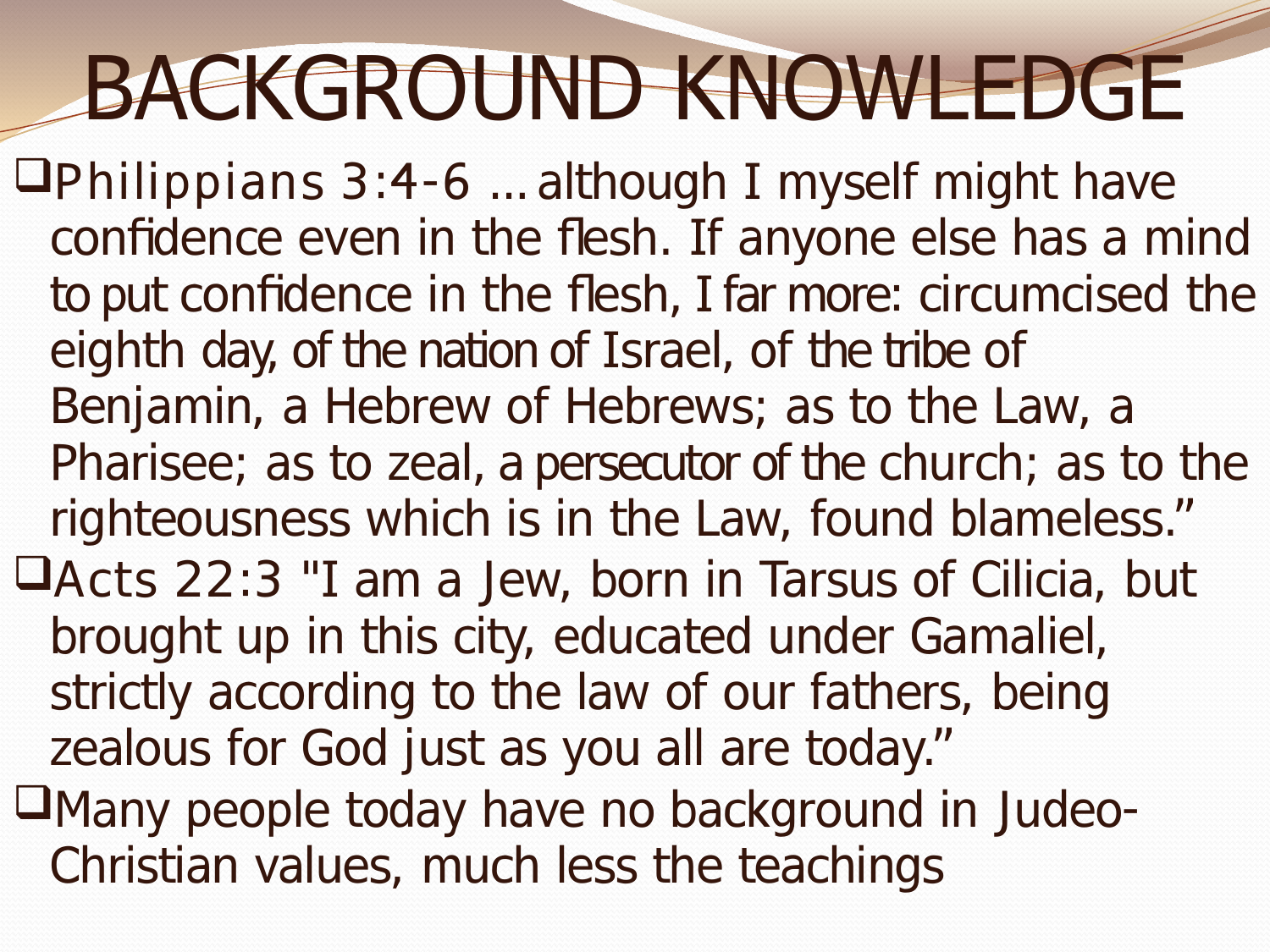

# BACKGROUND KNOWLEDGE
Philippians 3:4-6 …although I myself might have confidence even in the flesh. If anyone else has a mind to put confidence in the flesh, I far more: circumcised the eighth day, of the nation of Israel, of the tribe of Benjamin, a Hebrew of Hebrews; as to the Law, a Pharisee; as to zeal, a persecutor of the church; as to the righteousness which is in the Law, found blameless.”
Acts 22:3 "I am a Jew, born in Tarsus of Cilicia, but brought up in this city, educated under Gamaliel, strictly according to the law of our fathers, being zealous for God just as you all are today.”
Many people today have no background in Judeo-Christian values, much less the teachings